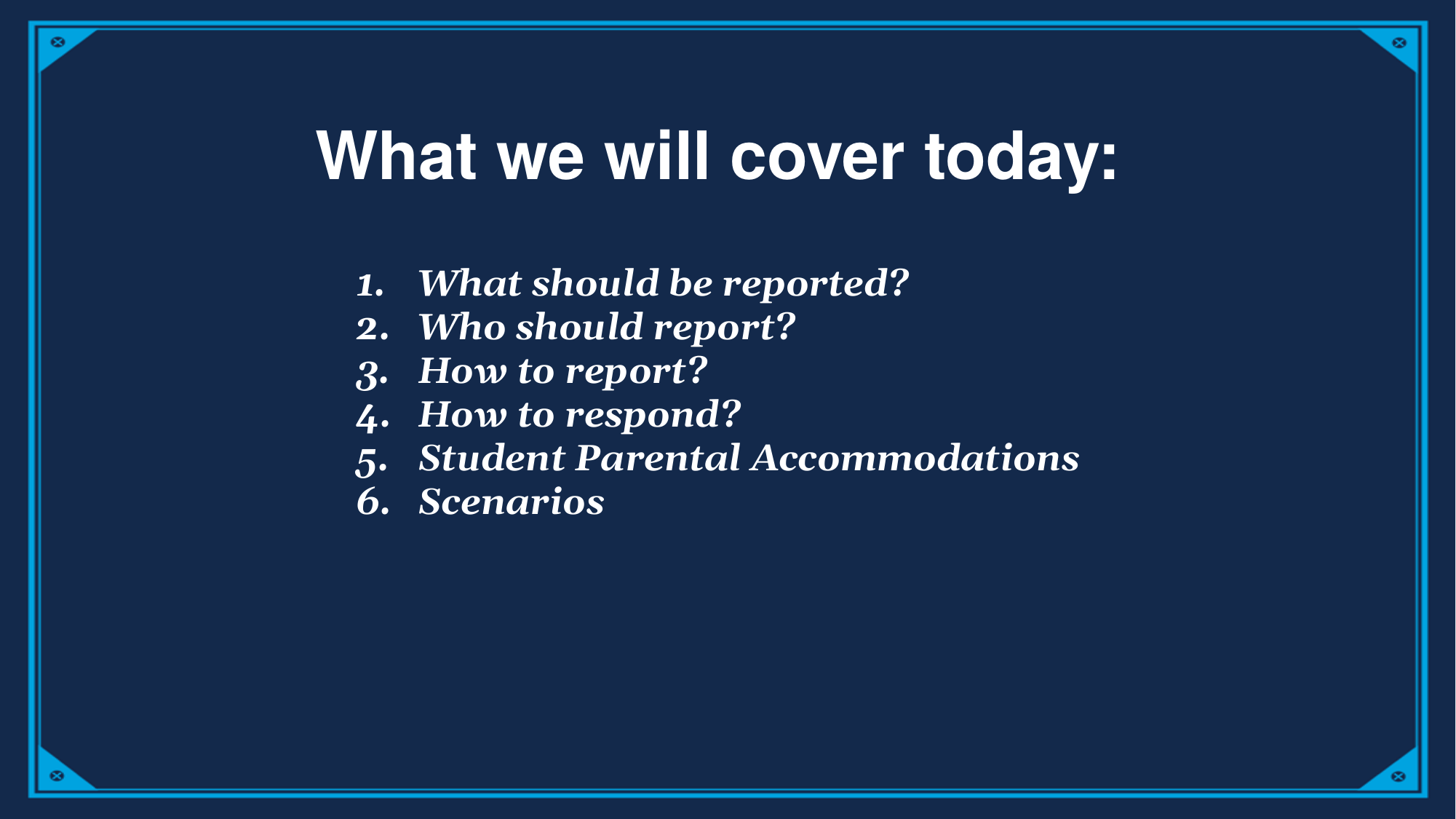

# What we will cover today:
What should be reported?
Who should report?
How to report?
How to respond?
Student Parental Accommodations
Scenarios